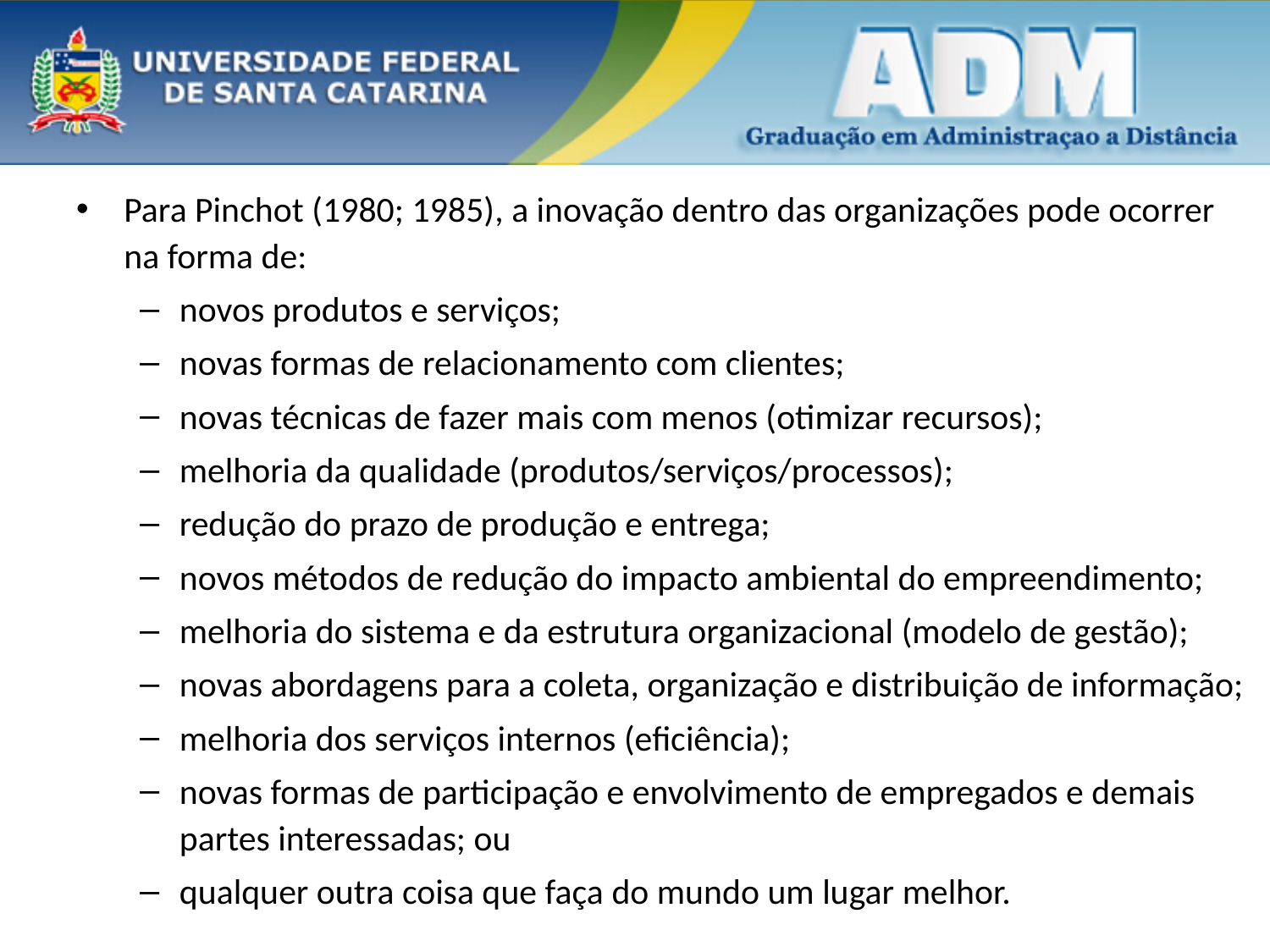

#
Para Pinchot (1980; 1985), a inovação dentro das organizações pode ocorrer na forma de:
novos produtos e serviços;
novas formas de relacionamento com clientes;
novas técnicas de fazer mais com menos (otimizar recursos);
melhoria da qualidade (produtos/serviços/processos);
redução do prazo de produção e entrega;
novos métodos de redução do impacto ambiental do empreendimento;
melhoria do sistema e da estrutura organizacional (modelo de gestão);
novas abordagens para a coleta, organização e distribuição de informação;
melhoria dos serviços internos (eficiência);
novas formas de participação e envolvimento de empregados e demais partes interessadas; ou
qualquer outra coisa que faça do mundo um lugar melhor.